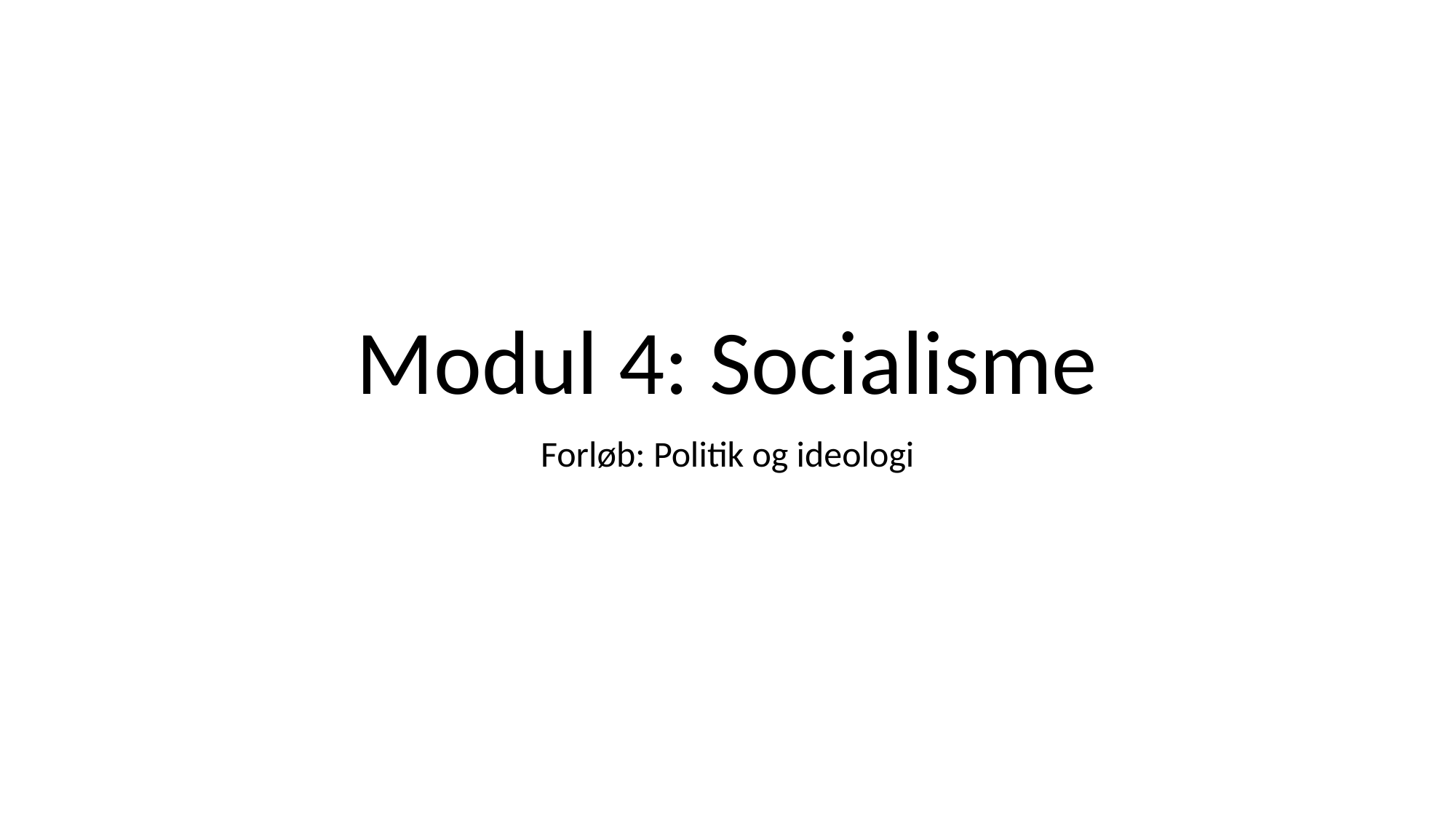

# Modul 4: Socialisme
Forløb: Politik og ideologi